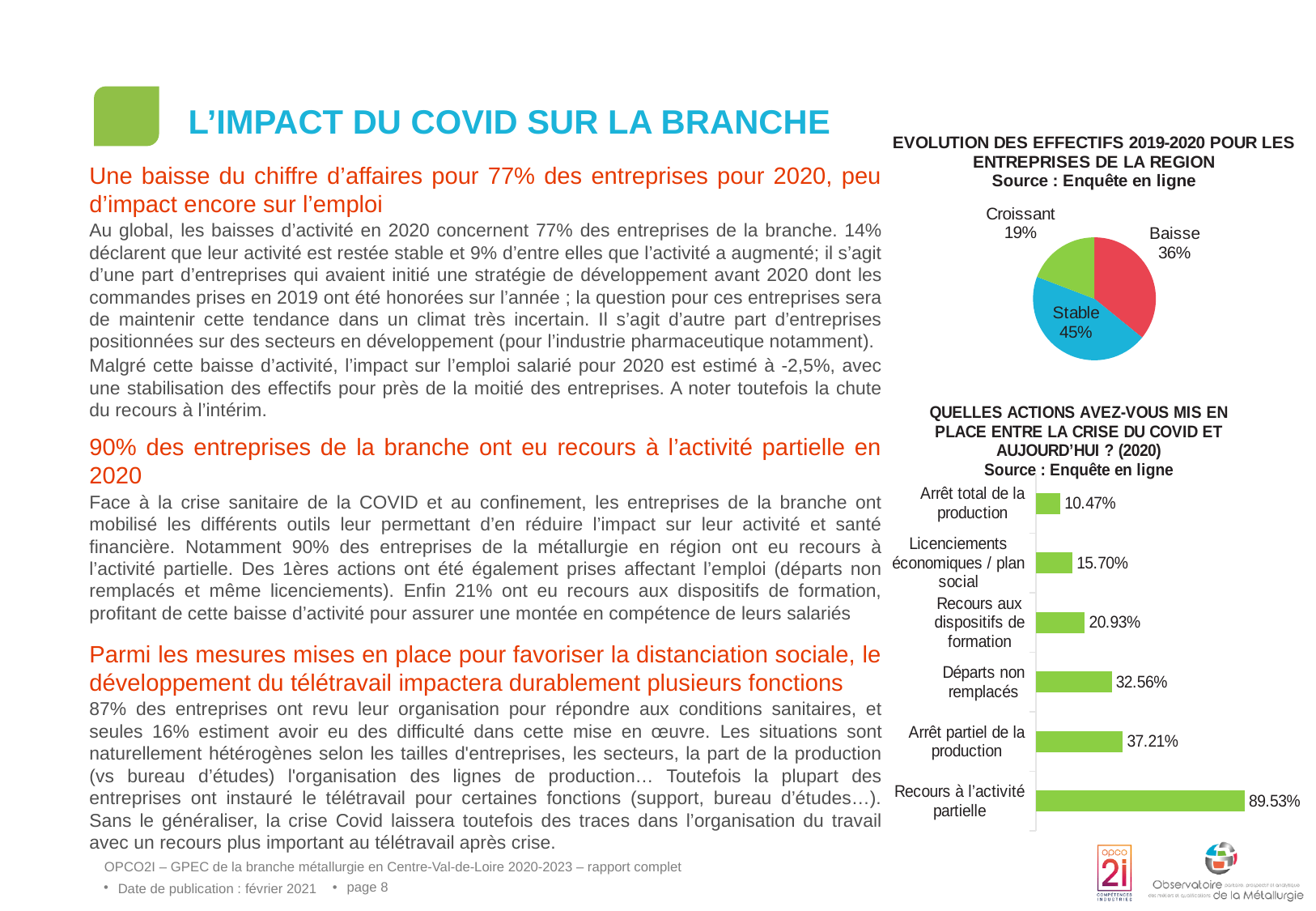

# L’impact du covid sur la branche

### Chart: EVOLUTION DES EFFECTIFS 2019-2020 POUR LES ENTREPRISES DE LA REGION
Source : Enquête en ligne

| Category | Colonne1 |
|---|---|
| Baisse | 0.35858585858585856 |
| Stable | 0.4494949494949495 |
| Croissant | 0.1919191919191919 |
Une baisse du chiffre d’affaires pour 77% des entreprises pour 2020, peu d’impact encore sur l’emploi
Au global, les baisses d’activité en 2020 concernent 77% des entreprises de la branche. 14% déclarent que leur activité est restée stable et 9% d’entre elles que l’activité a augmenté; il s’agit d’une part d’entreprises qui avaient initié une stratégie de développement avant 2020 dont les commandes prises en 2019 ont été honorées sur l’année ; la question pour ces entreprises sera de maintenir cette tendance dans un climat très incertain. Il s’agit d’autre part d’entreprises positionnées sur des secteurs en développement (pour l’industrie pharmaceutique notamment).
Malgré cette baisse d’activité, l’impact sur l’emploi salarié pour 2020 est estimé à -2,5%, avec une stabilisation des effectifs pour près de la moitié des entreprises. A noter toutefois la chute du recours à l’intérim.

90% des entreprises de la branche ont eu recours à l’activité partielle en 2020
Face à la crise sanitaire de la COVID et au confinement, les entreprises de la branche ont mobilisé les différents outils leur permettant d’en réduire l’impact sur leur activité et santé financière. Notamment 90% des entreprises de la métallurgie en région ont eu recours à l’activité partielle. Des 1ères actions ont été également prises affectant l’emploi (départs non remplacés et même licenciements). Enfin 21% ont eu recours aux dispositifs de formation, profitant de cette baisse d’activité pour assurer une montée en compétence de leurs salariés

Parmi les mesures mises en place pour favoriser la distanciation sociale, le développement du télétravail impactera durablement plusieurs fonctions
87% des entreprises ont revu leur organisation pour répondre aux conditions sanitaires, et seules 16% estiment avoir eu des difficulté dans cette mise en œuvre. Les situations sont naturellement hétérogènes selon les tailles d'entreprises, les secteurs, la part de la production (vs bureau d’études) l'organisation des lignes de production… Toutefois la plupart des entreprises ont instauré le télétravail pour certaines fonctions (support, bureau d’études…). Sans le généraliser, la crise Covid laissera toutefois des traces dans l’organisation du travail avec un recours plus important au télétravail après crise.

### Chart: QUELLES ACTIONS AVEZ-VOUS MIS EN PLACE ENTRE LA CRISE DU COVID ET AUJOURD’HUI ? (2020)
Source : Enquête en ligne

| Category | Région |
|---|---|
| Recours à l’activité partielle | 0.8953 |
| Arrêt partiel de la production | 0.3721 |
| Départs non remplacés | 0.3256 |
| Recours aux dispositifs de formation | 0.2093 |
| Licenciements économiques / plan social | 0.157 |
| Arrêt total de la production | 0.1047 |